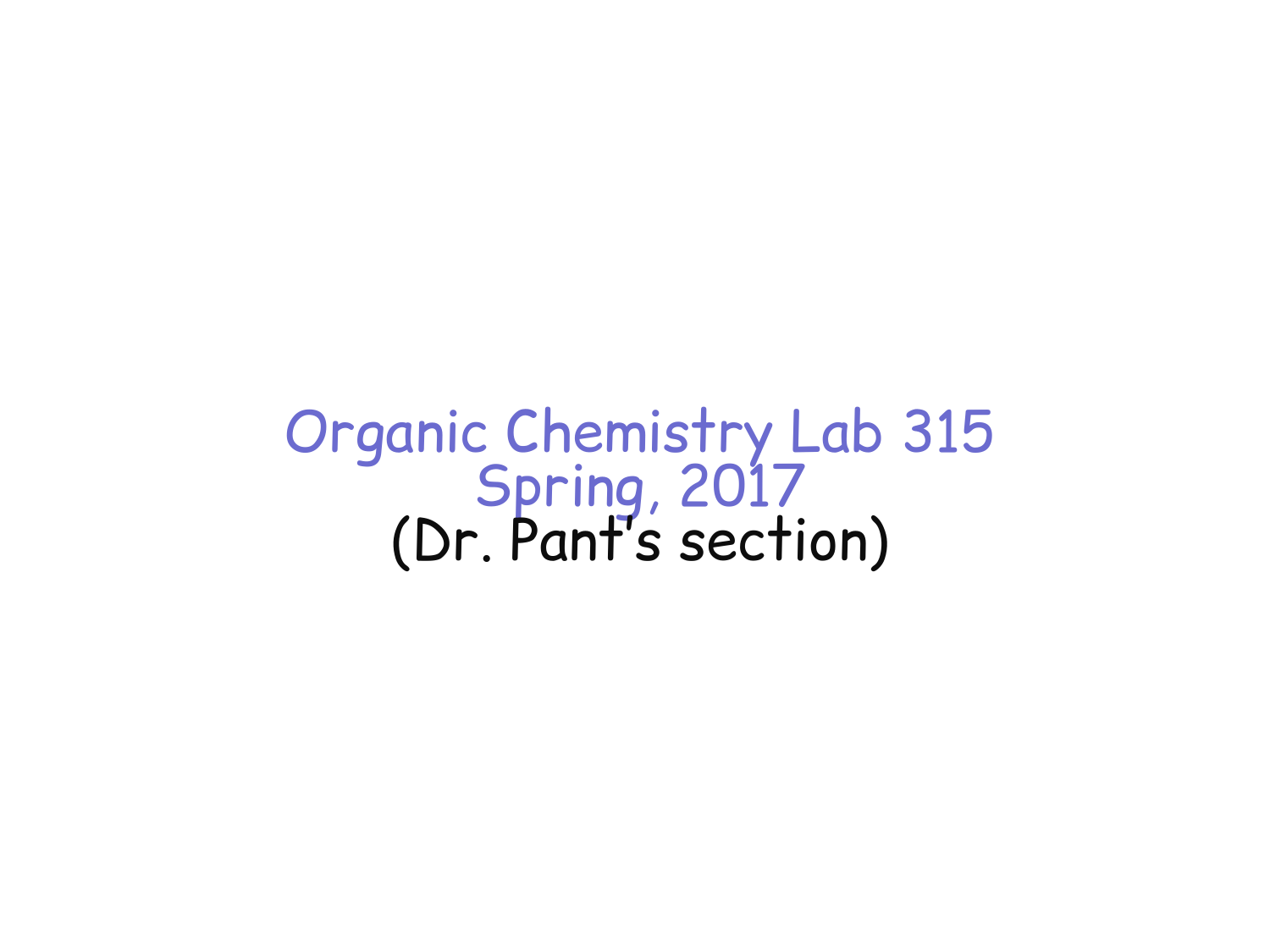

Organic Chemistry Lab 315
Spring, 2017
(Dr. Pant’s section)